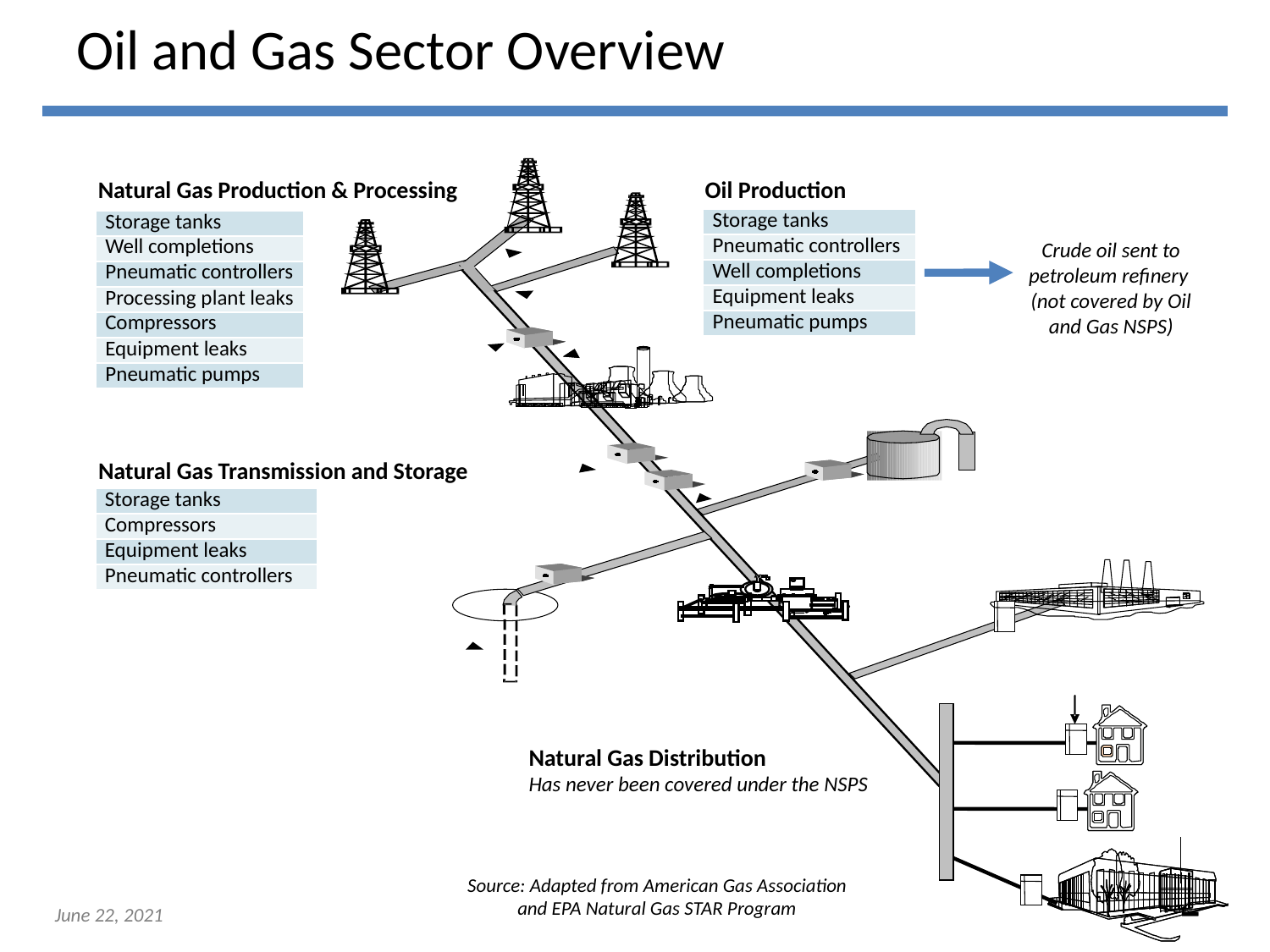

# Oil and Gas Sector Overview

Oil Production
Natural Gas Production & Processing
| Storage tanks |
| --- |
| Pneumatic controllers |
| Well completions |
| Equipment leaks |
| Pneumatic pumps |
| Storage tanks |
| --- |
| Well completions |
| Pneumatic controllers |
| Processing plant leaks |
| Compressors |
| Equipment leaks |
| Pneumatic pumps |
Crude oil sent to petroleum refinery
(not covered by Oil and Gas NSPS)
Natural Gas Transmission and Storage
| Storage tanks |
| --- |
| Compressors |
| Equipment leaks |
| Pneumatic controllers |
Natural Gas Distribution
Has never been covered under the NSPS
Source: Adapted from American Gas Association and EPA Natural Gas STAR Program
9